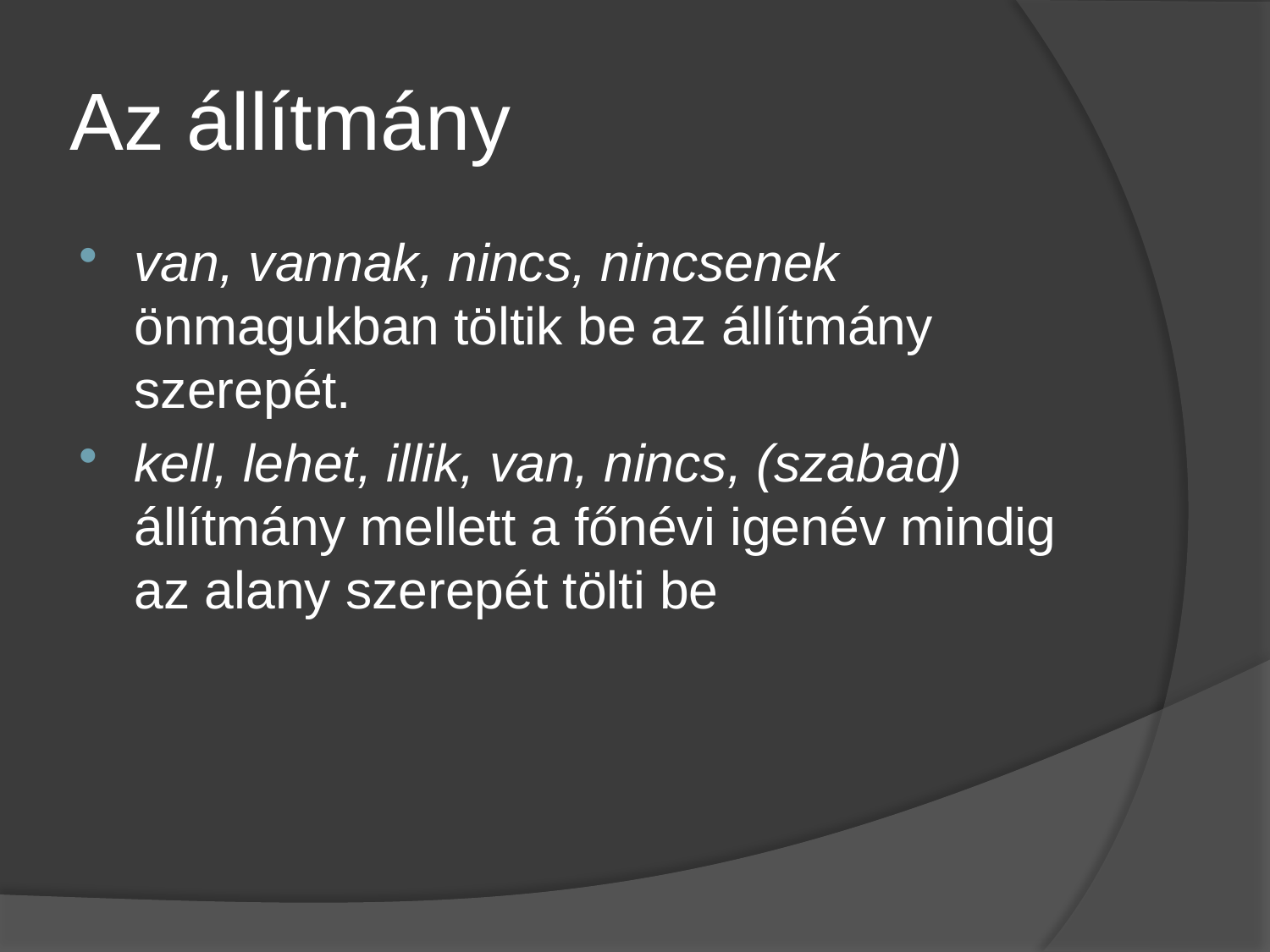

# Az állítmány
van, vannak, nincs, nincsenek önmagukban töltik be az állítmány szerepét.
kell, lehet, illik, van, nincs, (szabad) állítmány mellett a főnévi igenév mindig az alany szerepét tölti be